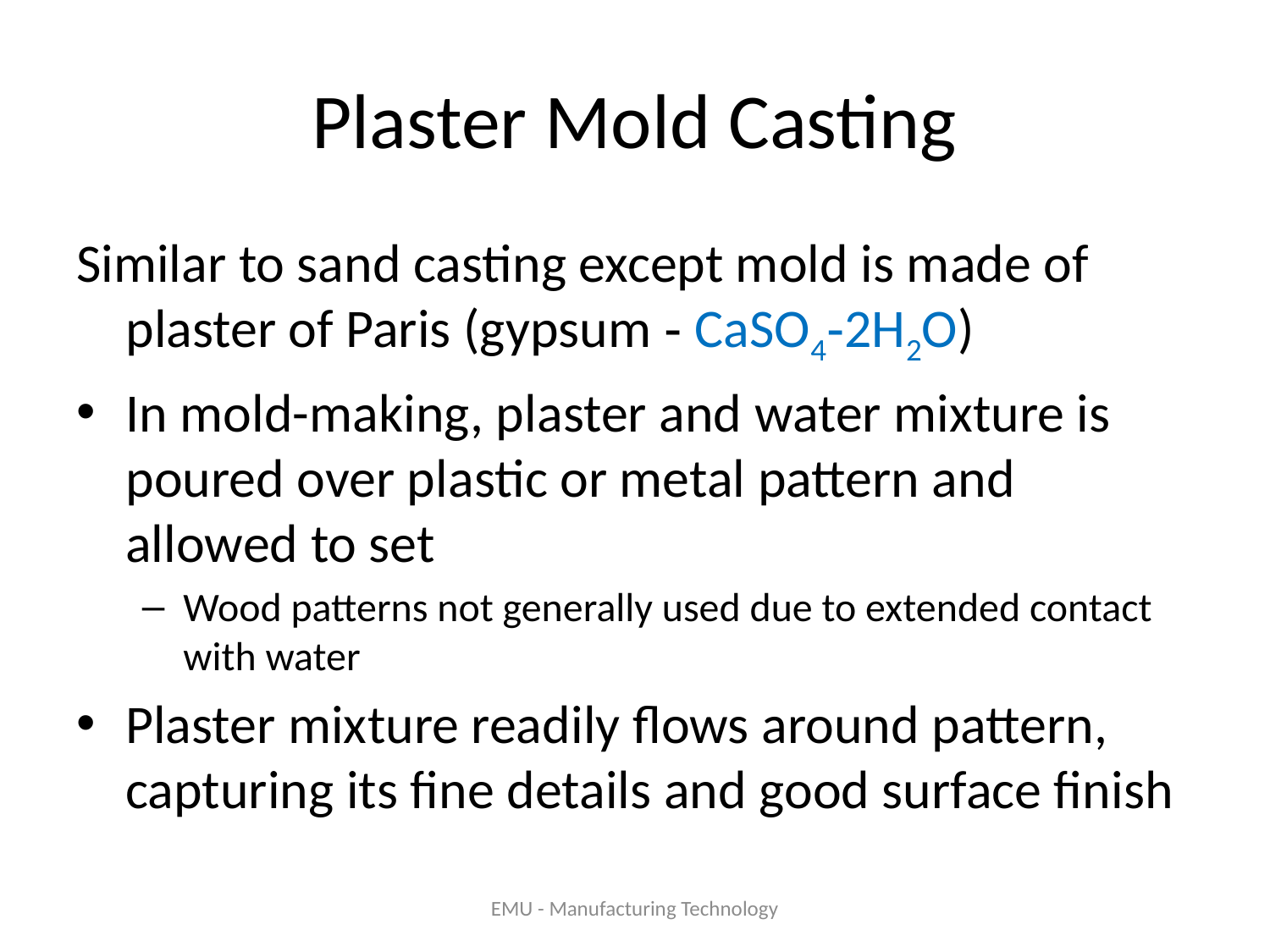

# Plaster Mold Casting
Similar to sand casting except mold is made of plaster of Paris (gypsum ‑ CaSO4‑2H2O)
In mold-making, plaster and water mixture is poured over plastic or metal pattern and allowed to set
Wood patterns not generally used due to extended contact with water
Plaster mixture readily flows around pattern, capturing its fine details and good surface finish
EMU - Manufacturing Technology